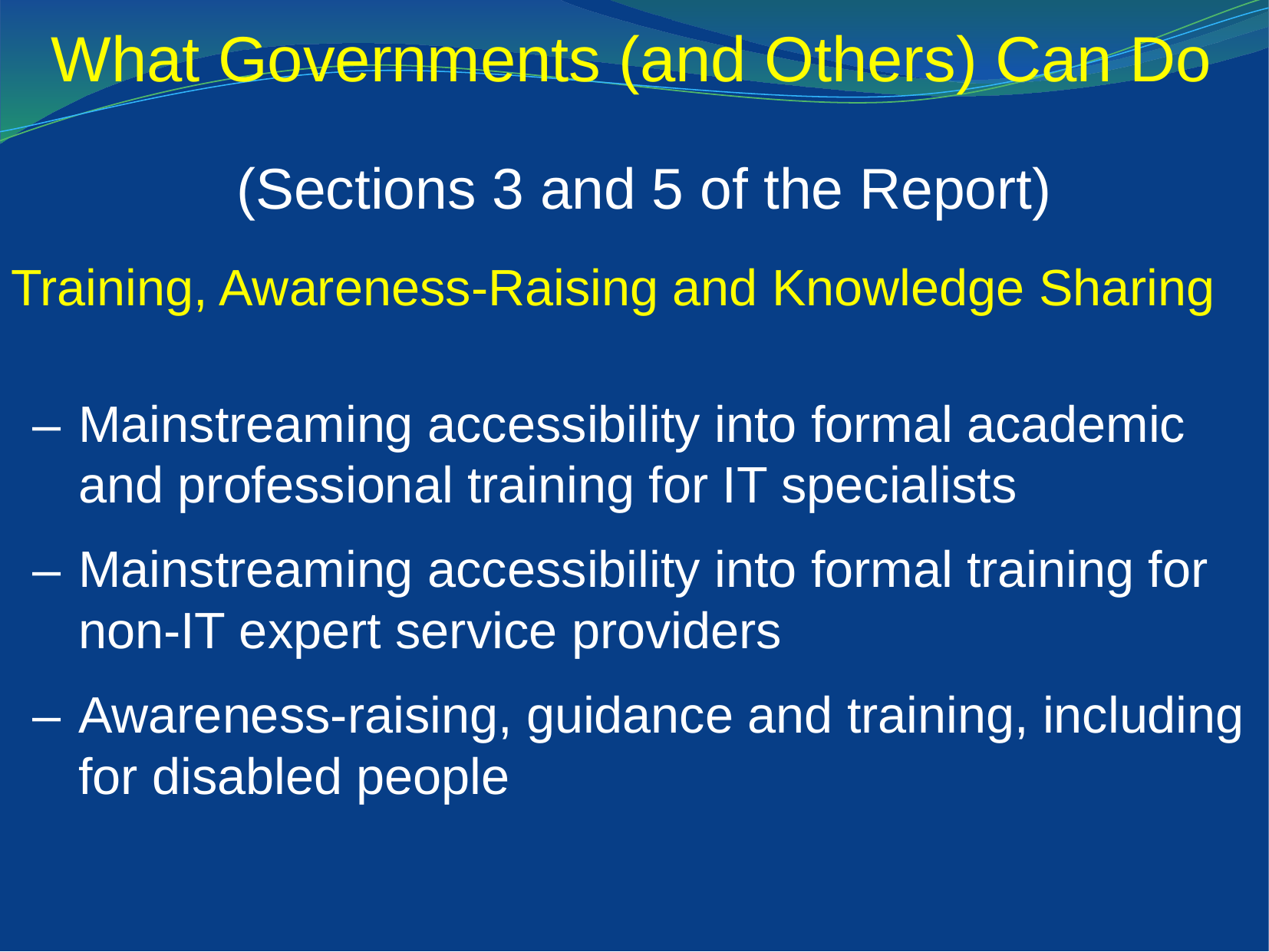

What Governments (and Others) Can Do
(Sections 3 and 5 of the Report)
Training, Awareness-Raising and Knowledge Sharing
–	Mainstreaming accessibility into formal academic and professional training for IT specialists

–	Mainstreaming accessibility into formal training for non-IT expert service providers

–	Awareness-raising, guidance and training, including for disabled people